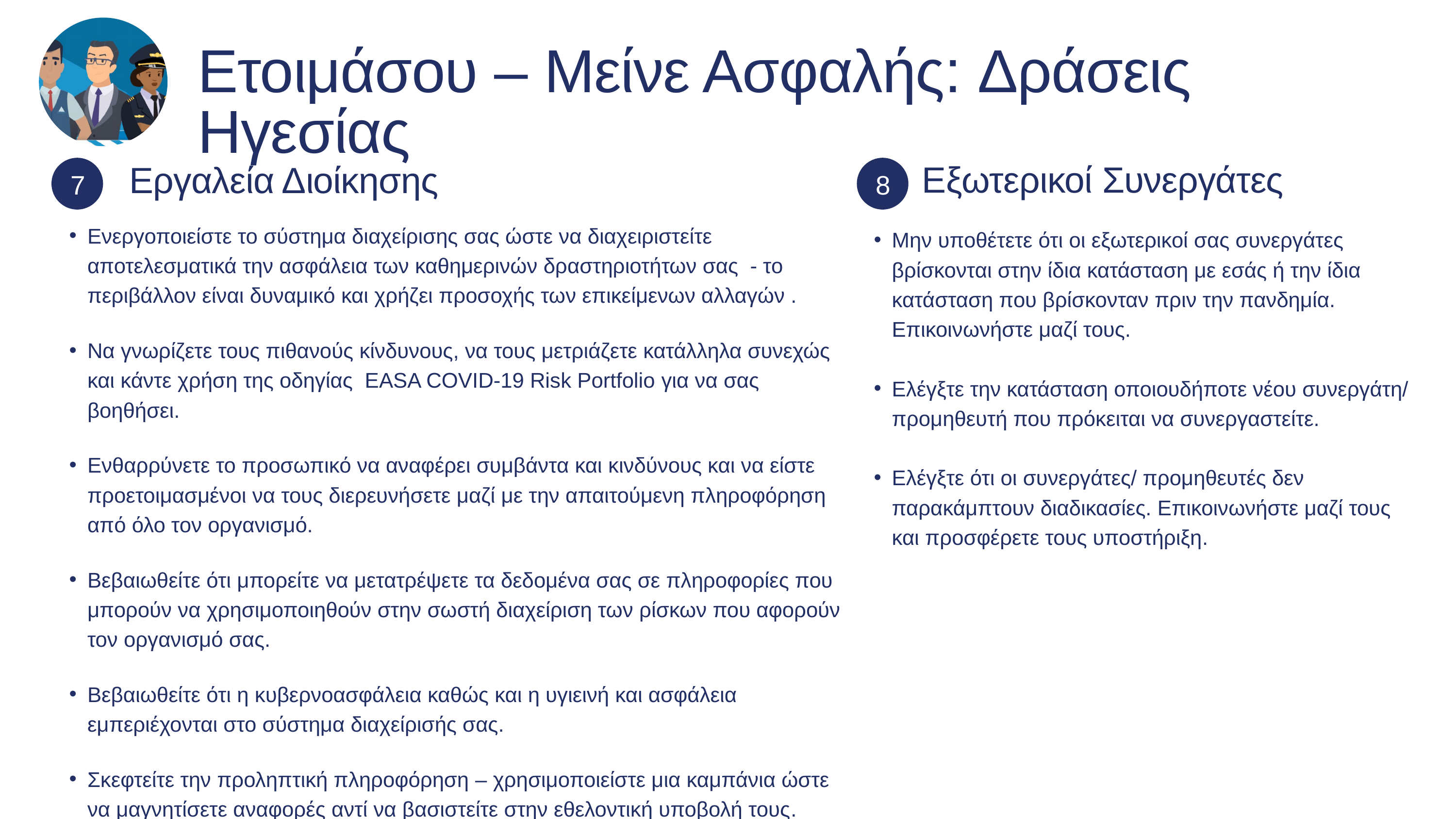

Ετοιμάσου – Μείνε Ασφαλής: Δράσεις Ηγεσίας

8

7
Εξωτερικοί Συνεργάτες
Εργαλεία Διοίκησης
Ενεργοποιείστε το σύστημα διαχείρισης σας ώστε να διαχειριστείτε αποτελεσματικά την ασφάλεια των καθημερινών δραστηριοτήτων σας  - το περιβάλλον είναι δυναμικό και χρήζει προσοχής των επικείμενων αλλαγών .

Να γνωρίζετε τους πιθανούς κίνδυνους, να τους μετριάζετε κατάλληλα συνεχώς και κάντε χρήση της οδηγίας  EASA COVID-19 Risk Portfolio για να σας βοηθήσει.

Ενθαρρύνετε το προσωπικό να αναφέρει συμβάντα και κινδύνους και να είστε προετοιμασμένοι να τους διερευνήσετε μαζί με την απαιτούμενη πληροφόρηση από όλο τον οργανισμό.

Βεβαιωθείτε ότι μπορείτε να μετατρέψετε τα δεδομένα σας σε πληροφορίες που μπορούν να χρησιμοποιηθούν στην σωστή διαχείριση των ρίσκων που αφορούν τον οργανισμό σας.

Βεβαιωθείτε ότι η κυβερνοασφάλεια καθώς και η υγιεινή και ασφάλεια εμπεριέχονται στο σύστημα διαχείρισής σας.

Σκεφτείτε την προληπτική πληροφόρηση – χρησιμοποιείστε μια καμπάνια ώστε να μαγνητίσετε αναφορές αντί να βασιστείτε στην εθελοντική υποβολή τους. Ανυπαρξία αναφορών δεν συνεπάγεται ανυπαρξία προβλημάτων.
Μην υποθέτετε ότι οι εξωτερικοί σας συνεργάτες βρίσκονται στην ίδια κατάσταση με εσάς ή την ίδια κατάσταση που βρίσκονταν πριν την πανδημία. Επικοινωνήστε μαζί τους.

Ελέγξτε την κατάσταση οποιουδήποτε νέου συνεργάτη/ προμηθευτή που πρόκειται να συνεργαστείτε.

Ελέγξτε ότι οι συνεργάτες/ προμηθευτές δεν παρακάμπτουν διαδικασίες. Επικοινωνήστε μαζί τους και προσφέρετε τους υποστήριξη.